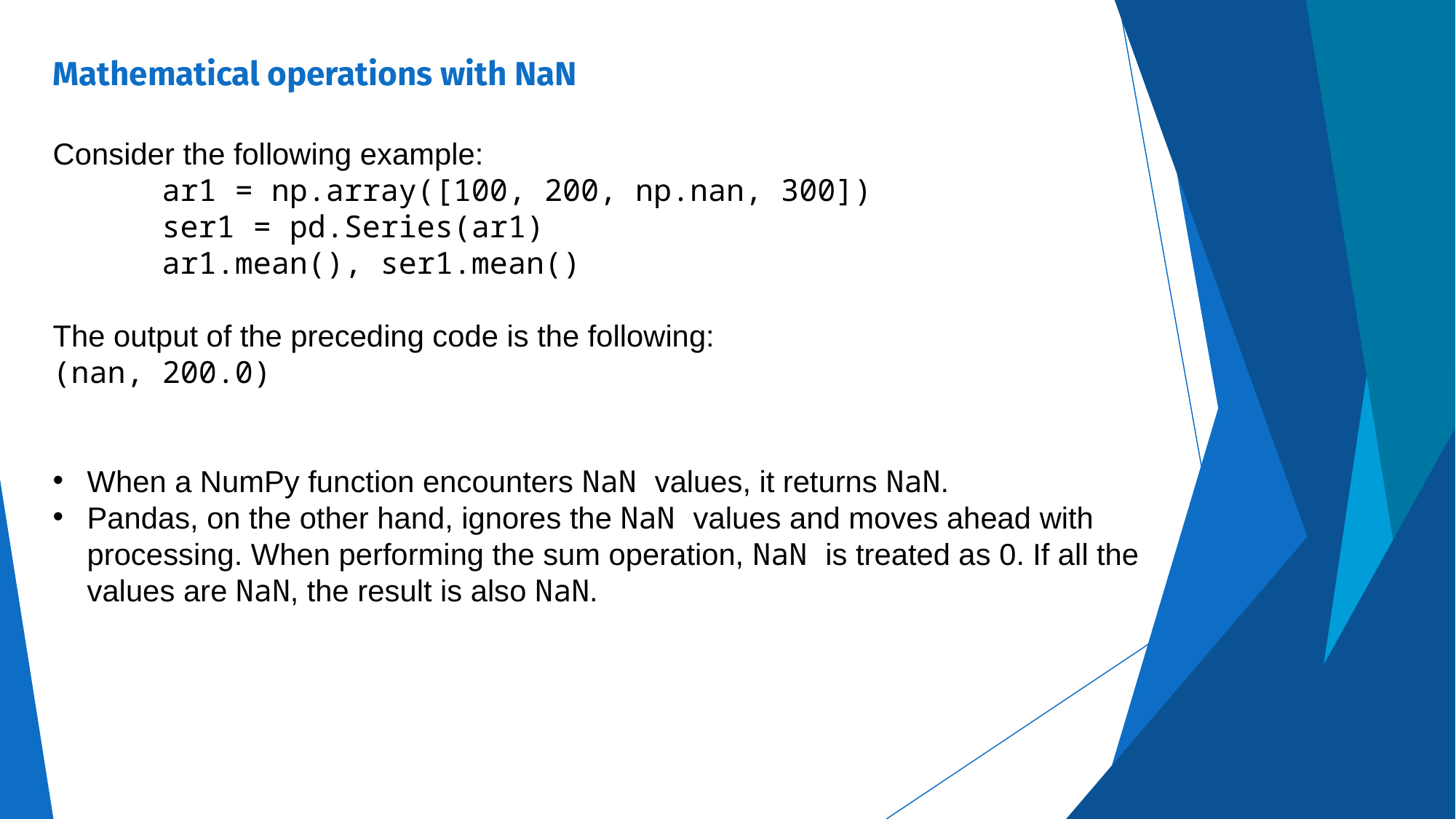

# Mathematical operations with NaN
Consider the following example:
	ar1 = np.array([100, 200, np.nan, 300])
	ser1 = pd.Series(ar1)
	ar1.mean(), ser1.mean()

The output of the preceding code is the following:
(nan, 200.0)

When a NumPy function encounters NaN values, it returns NaN.
Pandas, on the other hand, ignores the NaN values and moves ahead with processing. When performing the sum operation, NaN is treated as 0. If all the values are NaN, the result is also NaN.